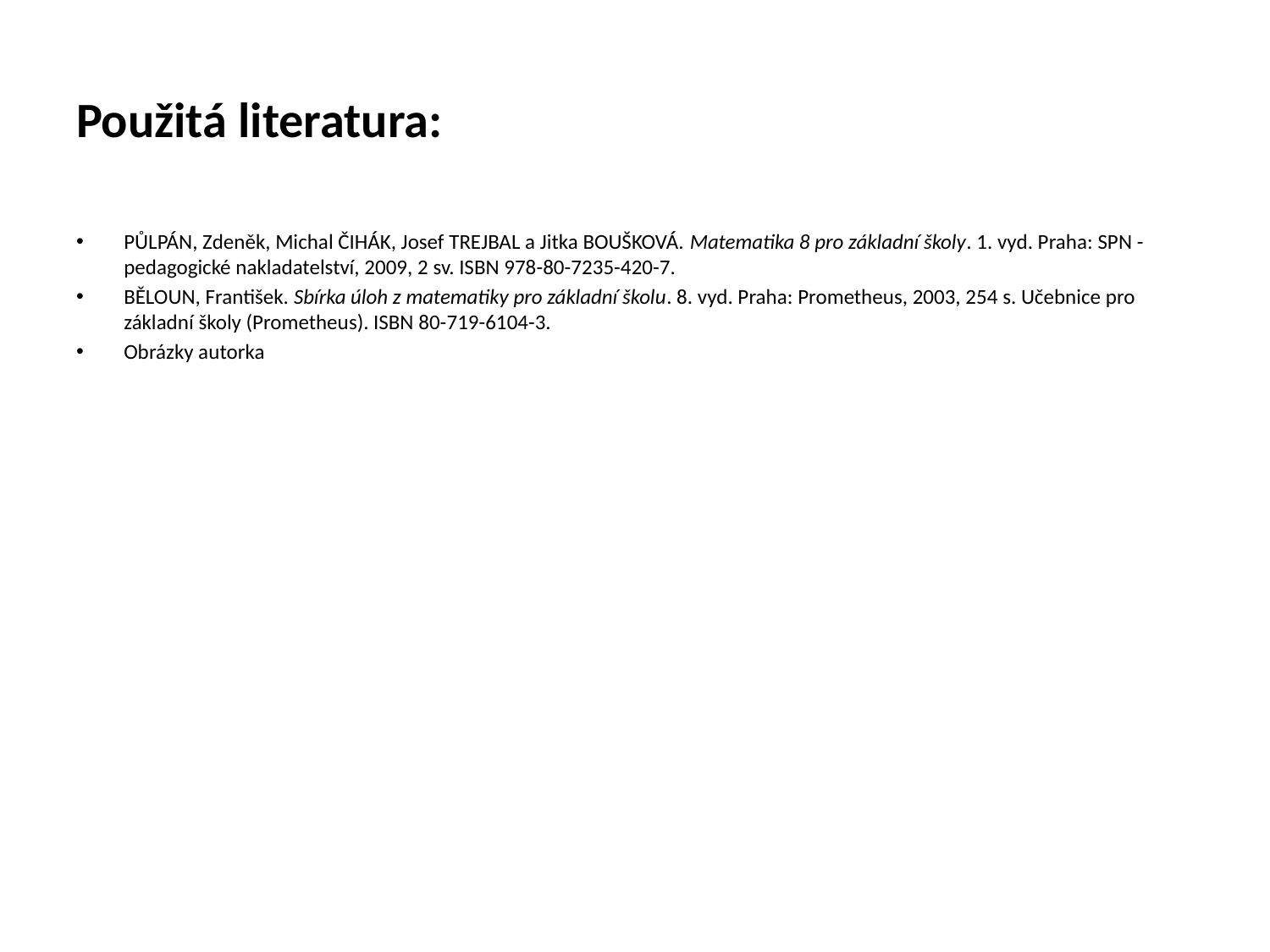

# Použitá literatura:
PŮLPÁN, Zdeněk, Michal ČIHÁK, Josef TREJBAL a Jitka BOUŠKOVÁ. Matematika 8 pro základní školy. 1. vyd. Praha: SPN - pedagogické nakladatelství, 2009, 2 sv. ISBN 978-80-7235-420-7.
BĚLOUN, František. Sbírka úloh z matematiky pro základní školu. 8. vyd. Praha: Prometheus, 2003, 254 s. Učebnice pro základní školy (Prometheus). ISBN 80-719-6104-3.
Obrázky autorka